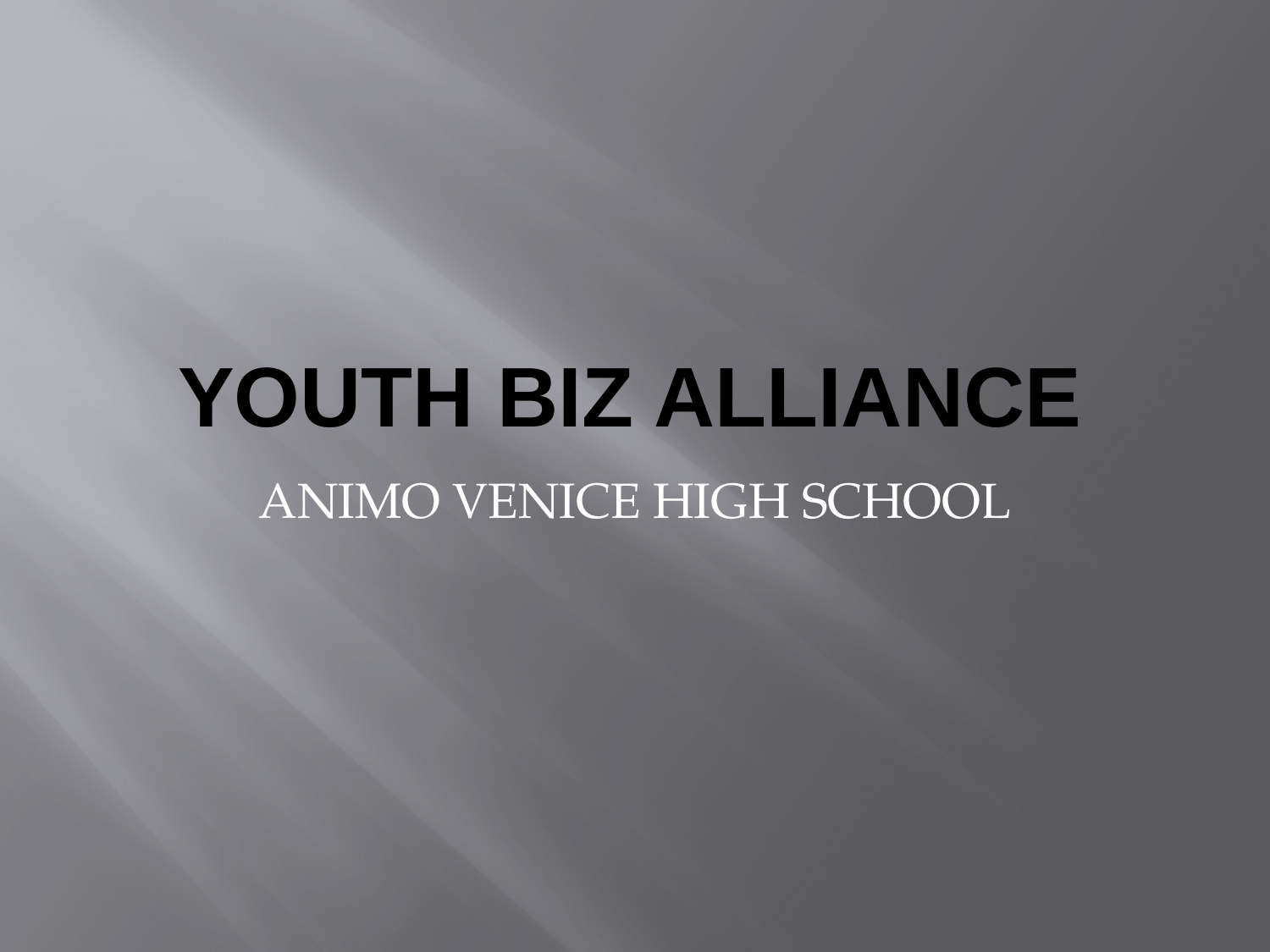

# Youth biz Alliance
ANIMO VENICE HIGH SCHOOL